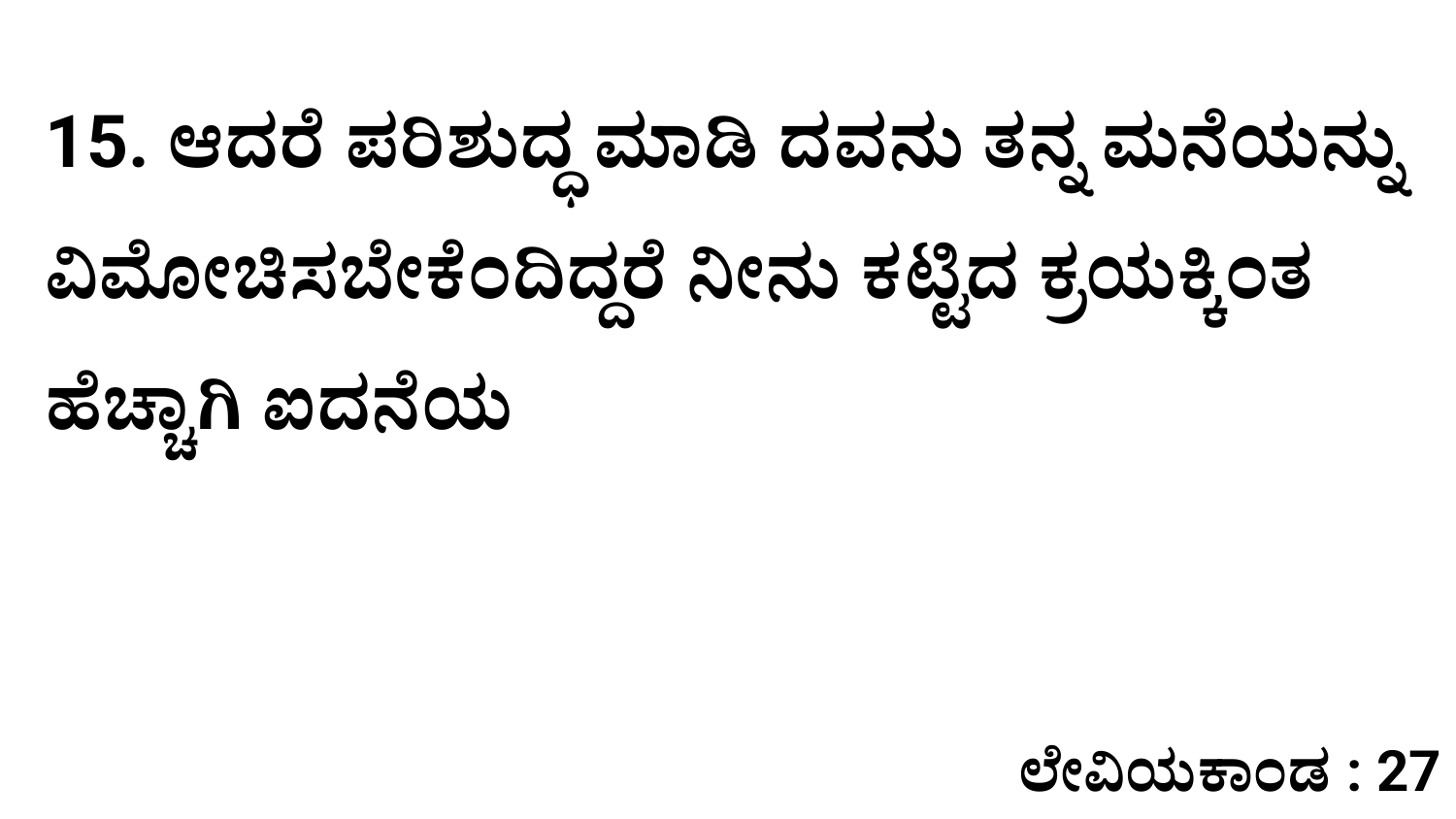

15. ಆದರೆ ಪರಿಶುದ್ಧ ಮಾಡಿ ದವನು ತನ್ನ ಮನೆಯನ್ನು ವಿಮೋಚಿಸಬೇಕೆಂದಿದ್ದರೆ ನೀನು ಕಟ್ಟಿದ ಕ್ರಯಕ್ಕಿಂತ ಹೆಚ್ಚಾಗಿ ಐದನೆಯ
ಲೇವಿಯಕಾಂಡ : 27